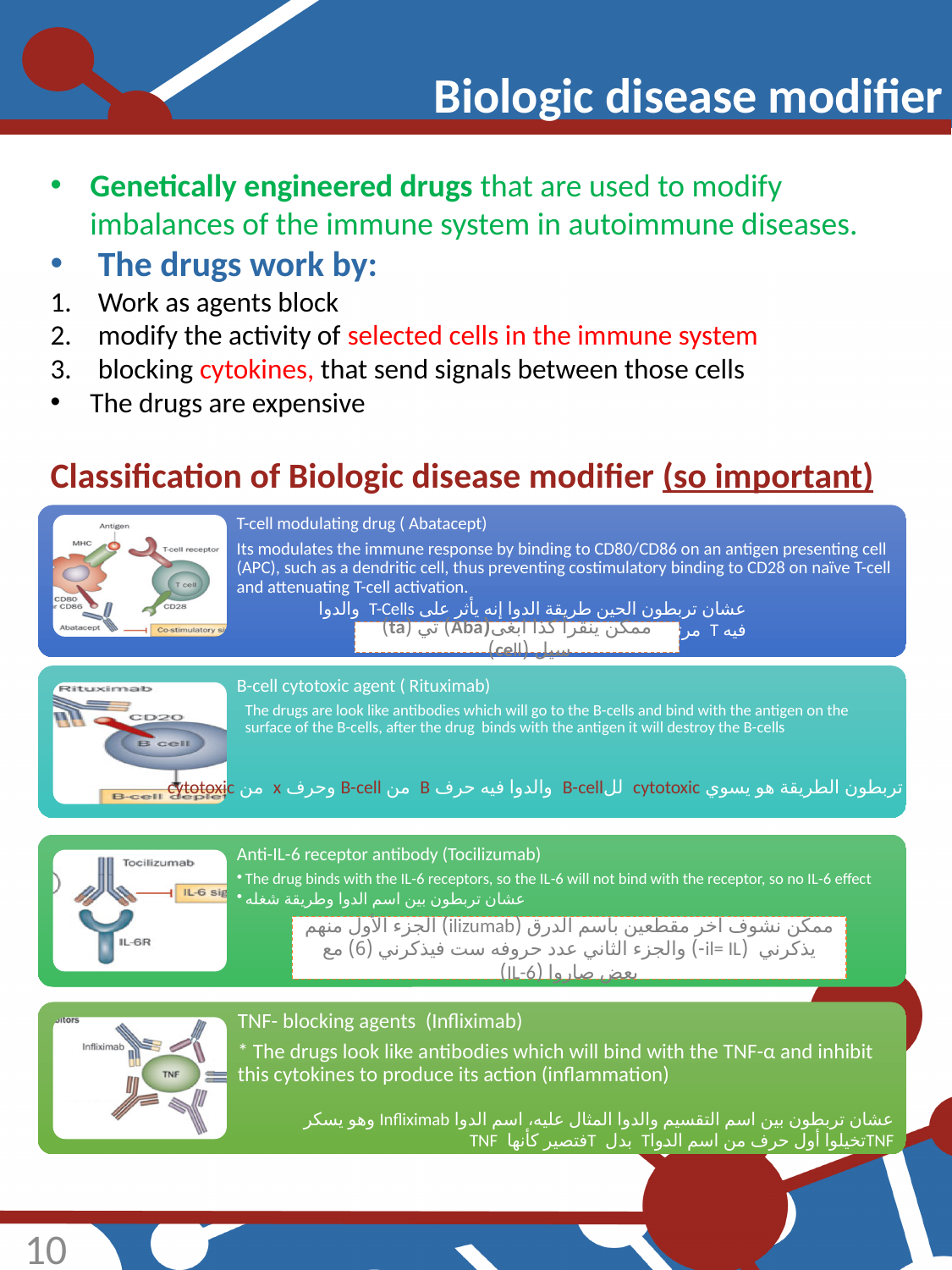

Biologic disease modifier
Genetically engineered drugs that are used to modify imbalances of the immune system in autoimmune diseases.
The drugs work by:
Work as agents block
modify the activity of selected cells in the immune system
blocking cytokines, that send signals between those cells
The drugs are expensive

Classification of Biologic disease modifier (so important)
T-cell modulating drug ( Abatacept)
Its modulates the immune response by binding to CD80/CD86 on an antigen presenting cell (APC), such as a dendritic cell, thus preventing costimulatory binding to CD28 on naïve T-cell and attenuating T-cell activation.
B-cell cytotoxic agent ( Rituximab)
The drugs are look like antibodies which will go to the B-cells and bind with the antigen on the surface of the B-cells, after the drug  binds with the antigen it will destroy the B-cells
Anti-IL-6 receptor antibody (Tocilizumab)
The drug binds with the IL-6 receptors, so the IL-6 will not bind with the receptor, so no IL-6 effect
عشان تربطون بين اسم الدوا وطريقة شغله
TNF- blocking agents  (Infliximab)
* The drugs look like antibodies which will bind with the TNF-α and inhibit this cytokines to produce its action (inflammation)

عشان تربطون الحين طريقة الدوا إنه يأثر على T-Cells  والدوا فيه T  مرتين
ممكن ينقرأ كذا ابغى(Aba) تي (ta) سيل (cell)

عشان تربطون الطريقة هو يسوي cytotoxic  للB-cell  والدوا فيه حرف B  من B-cell وحرف x  من cytotoxic
ممكن نشوف اخر مقطعين باسم الدرق (ilizumab) الجزء الأول منهم يذكرني  (il= IL-) والجزء الثاني عدد حروفه ست فيذكرني (6) مع بعض صاروا (IL-6)
عشان تربطون بين اسم التقسيم والدوا المثال عليه، اسم الدوا Infliximab وهو يسكر TNFتخيلوا أول حرف من اسم الدواT  بدل  Tفتصير كأنها  TNF